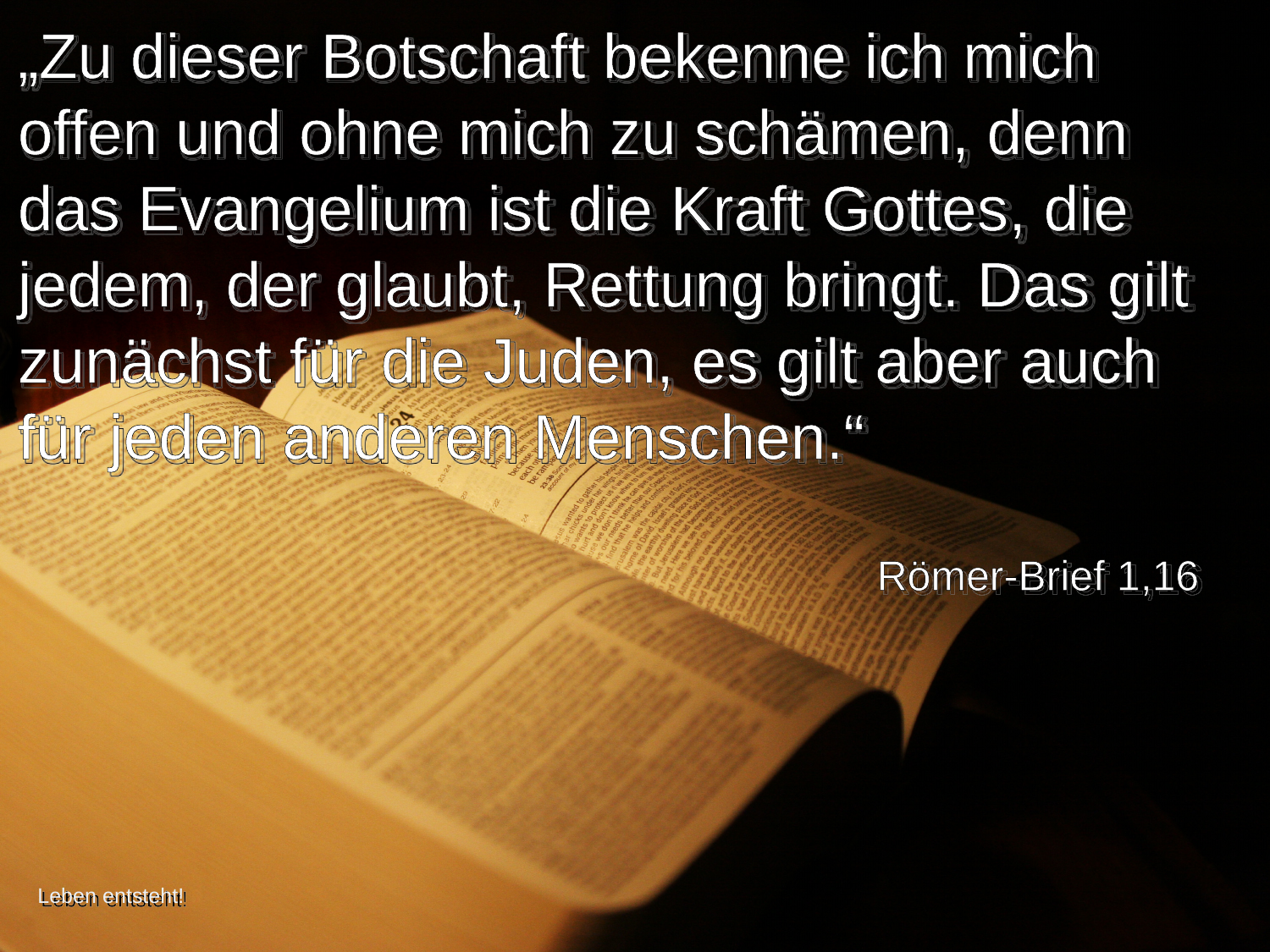

# „Zu dieser Botschaft bekenne ich mich offen und ohne mich zu schämen, denn das Evangelium ist die Kraft Gottes, die jedem, der glaubt, Rettung bringt. Das gilt zunächst für die Juden, es gilt aber auch für jeden anderen Menschen.“
Römer-Brief 1,16
Leben entsteht!